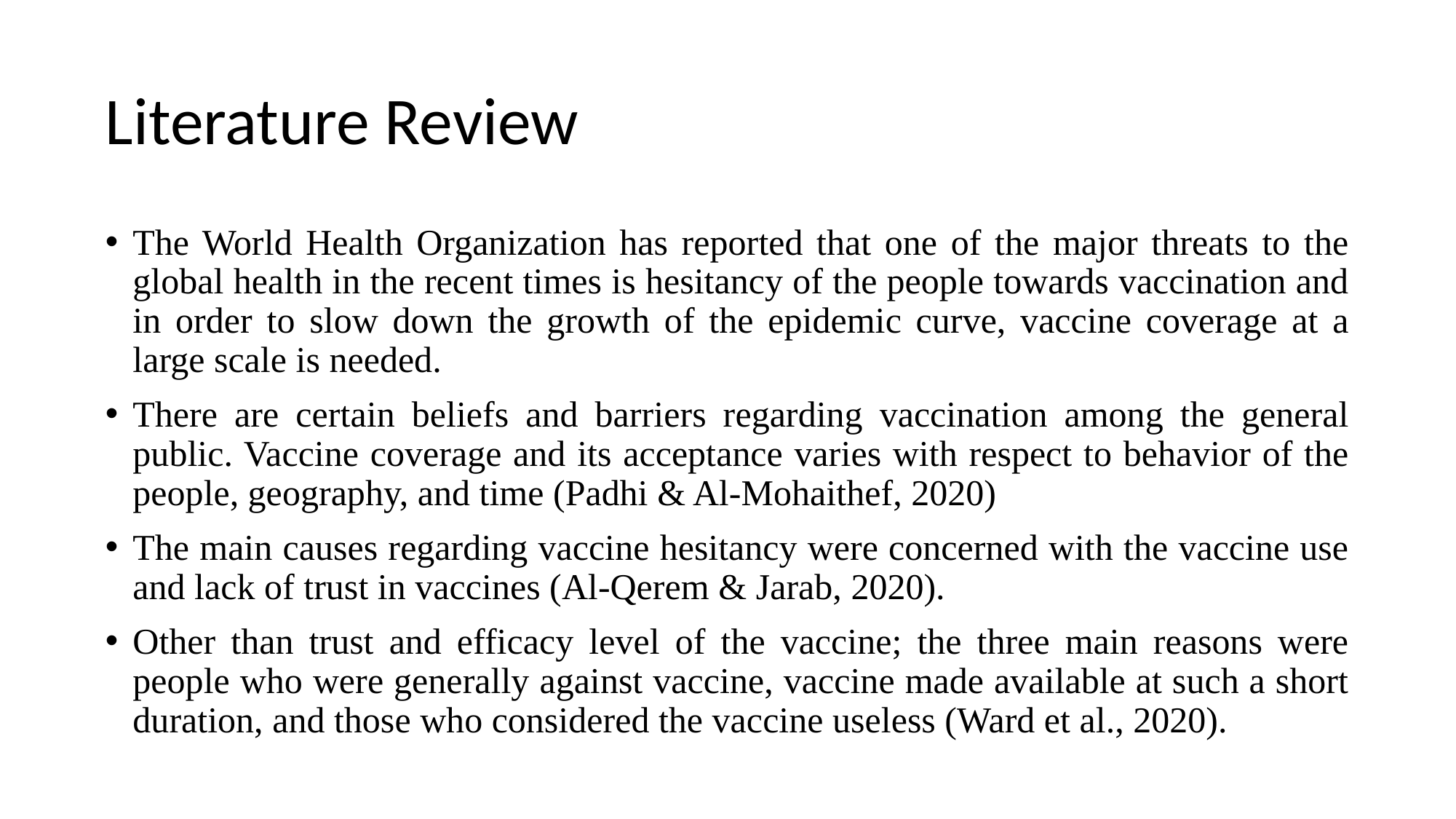

# Literature Review
The World Health Organization has reported that one of the major threats to the global health in the recent times is hesitancy of the people towards vaccination and in order to slow down the growth of the epidemic curve, vaccine coverage at a large scale is needed.
There are certain beliefs and barriers regarding vaccination among the general public. Vaccine coverage and its acceptance varies with respect to behavior of the people, geography, and time (Padhi & Al-Mohaithef, 2020)
The main causes regarding vaccine hesitancy were concerned with the vaccine use and lack of trust in vaccines (Al-Qerem & Jarab, 2020).
Other than trust and efficacy level of the vaccine; the three main reasons were people who were generally against vaccine, vaccine made available at such a short duration, and those who considered the vaccine useless (Ward et al., 2020).